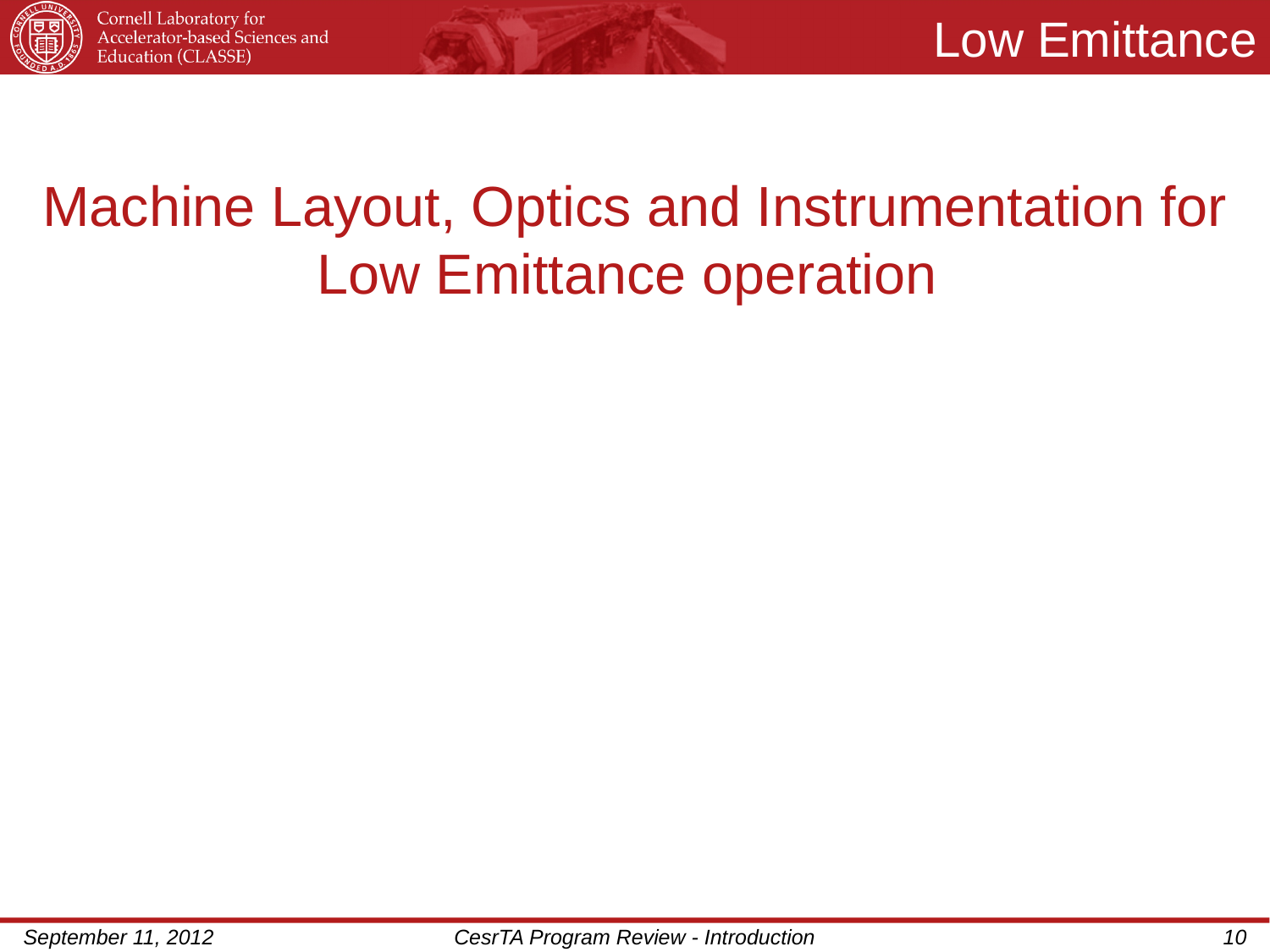

# Low Emittance

Machine Layout, Optics and Instrumentation for Low Emittance operation
September 11, 2012
CesrTA Program Review - Introduction
10